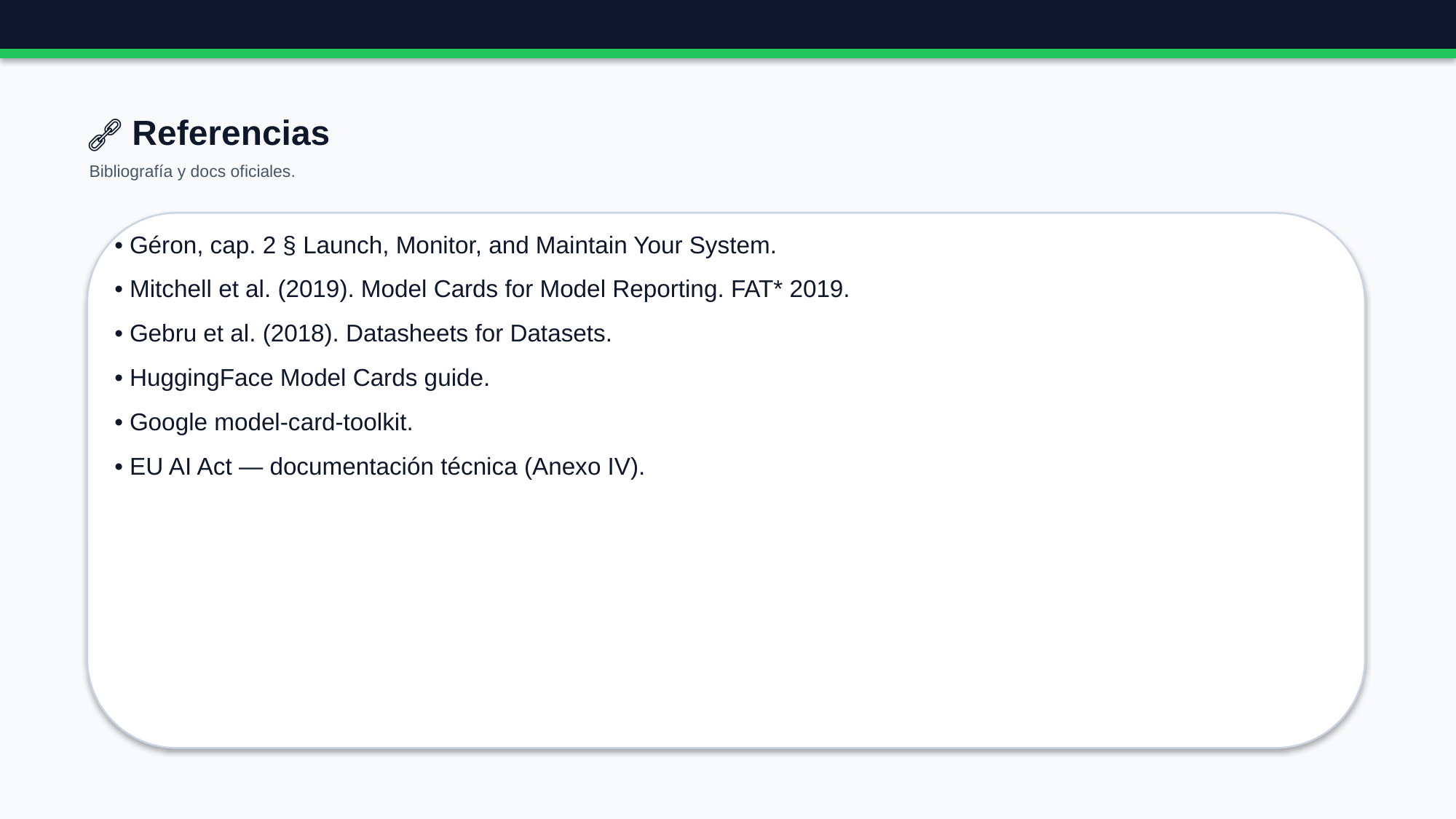

🔗 Referencias
Bibliografía y docs oficiales.

• Géron, cap. 2 § Launch, Monitor, and Maintain Your System.
• Mitchell et al. (2019). Model Cards for Model Reporting. FAT* 2019.
• Gebru et al. (2018). Datasheets for Datasets.
• HuggingFace Model Cards guide.
• Google model-card-toolkit.
• EU AI Act — documentación técnica (Anexo IV).